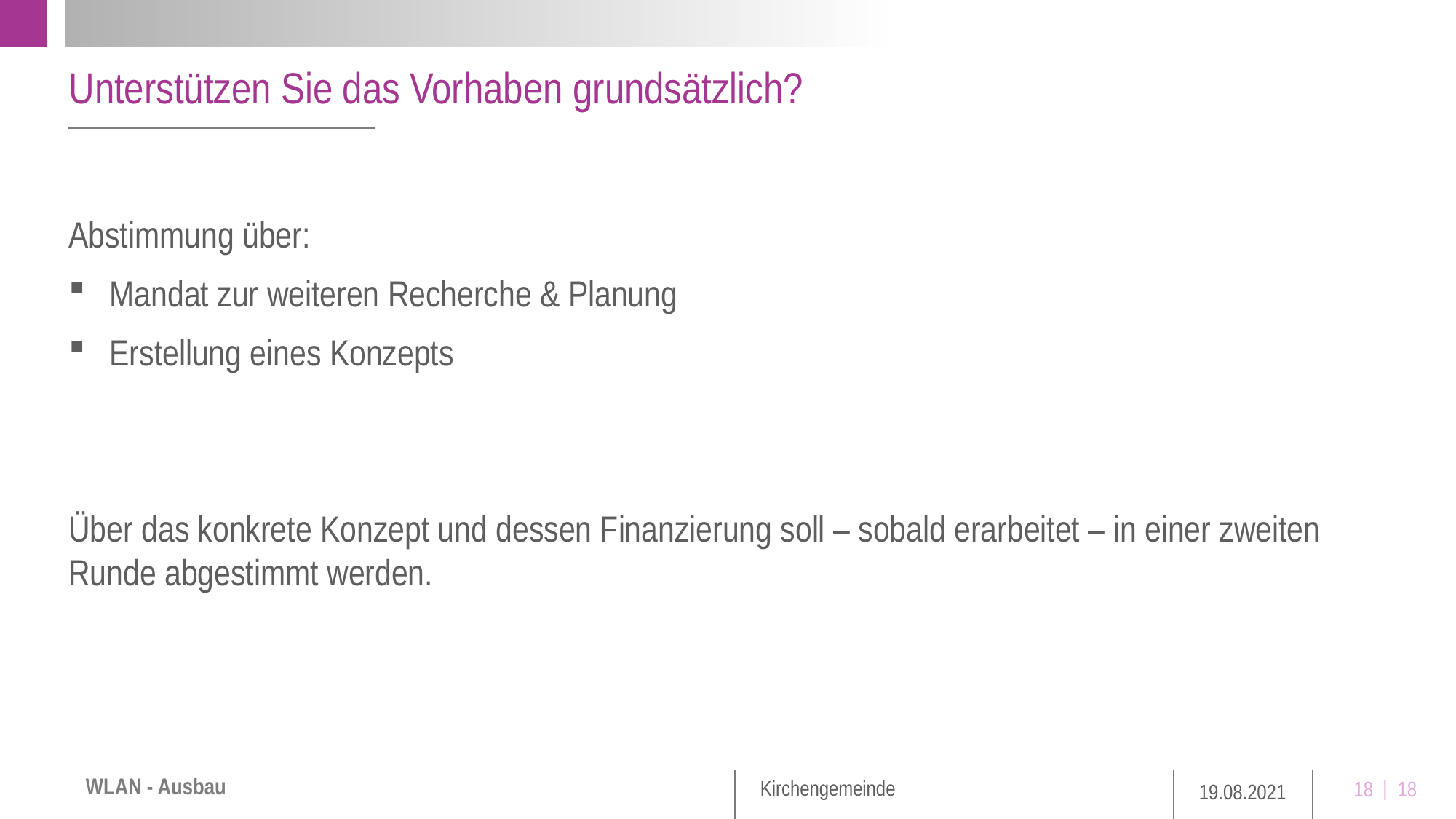

Unterstützen Sie das Vorhaben grundsätzlich?

Abstimmung über:
Mandat zur weiteren Recherche & Planung
Erstellung eines Konzepts

Über das konkrete Konzept und dessen Finanzierung soll – sobald erarbeitet – in einer zweiten Runde abgestimmt werden.